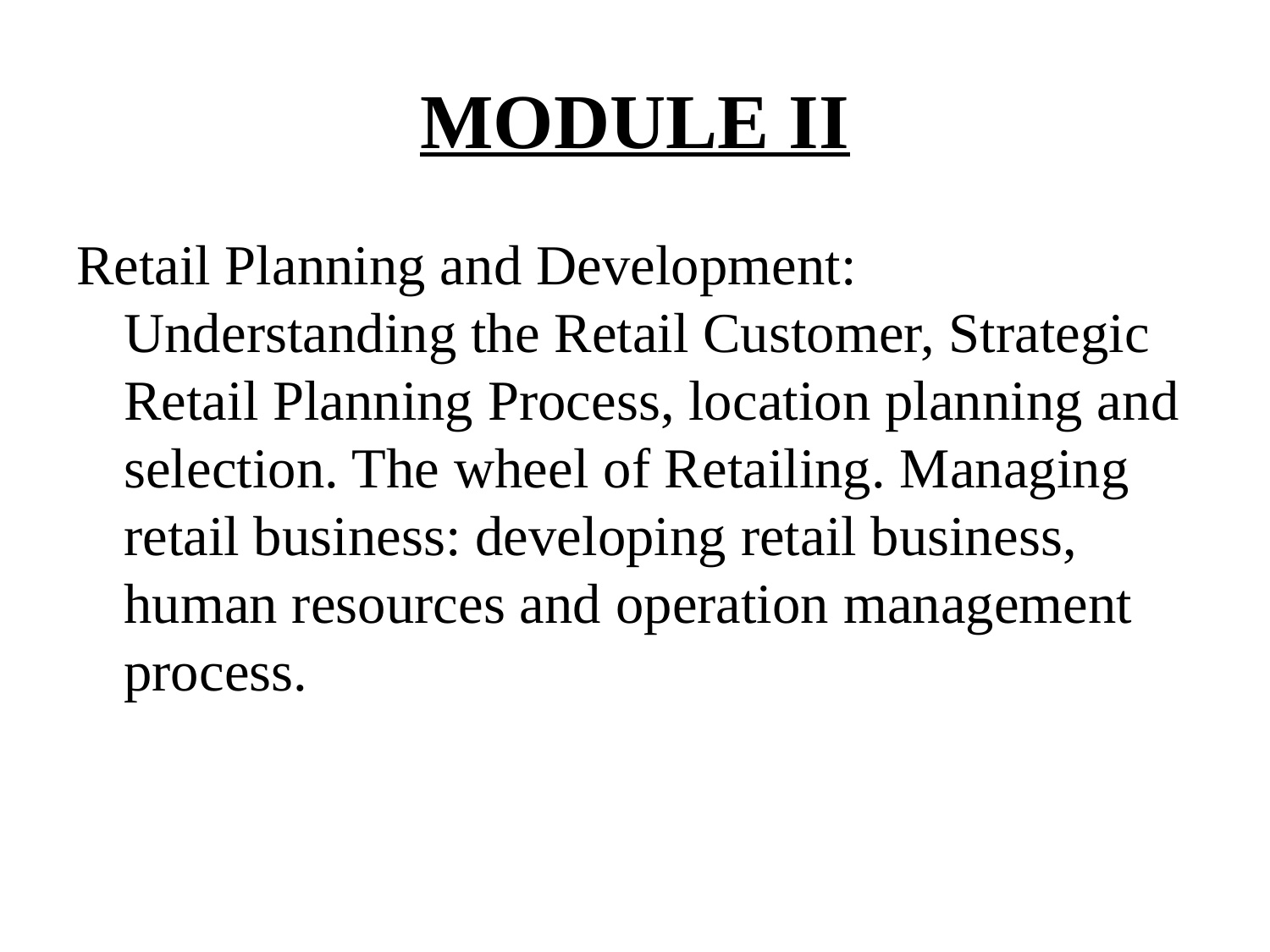

# MODULE II
Retail Planning and Development: Understanding the Retail Customer, Strategic Retail Planning Process, location planning and selection. The wheel of Retailing. Managing retail business: developing retail business, human resources and operation management process.